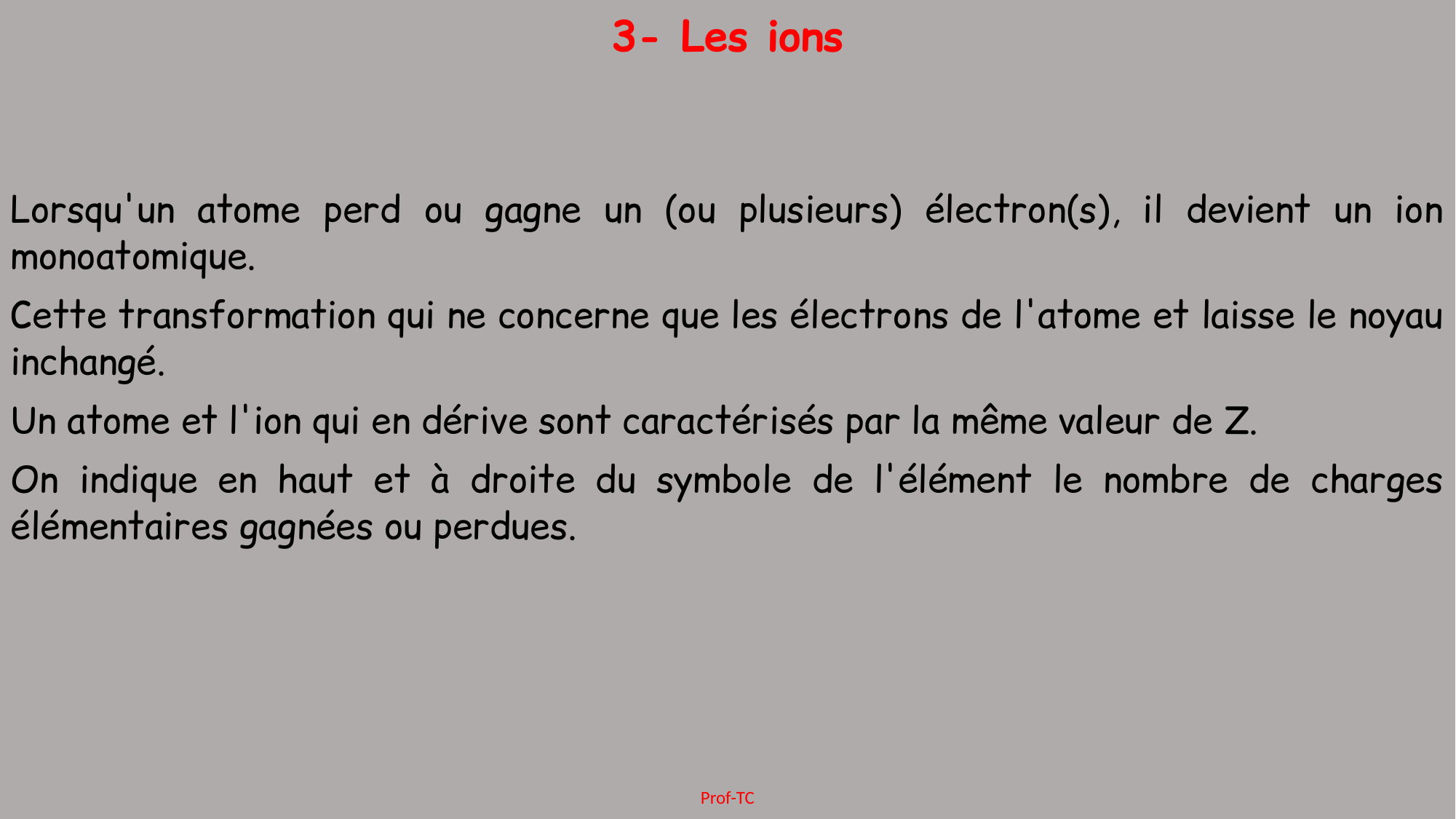

3- Les ions
Lorsqu'un atome perd ou gagne un (ou plusieurs) électron(s), il devient un ion monoatomique.
Cette transformation qui ne concerne que les électrons de l'atome et laisse le noyau inchangé.
Un atome et l'ion qui en dérive sont caractérisés par la même valeur de Z.
On indique en haut et à droite du symbole de l'élément le nombre de charges élémentaires gagnées ou perdues.
Prof-TC